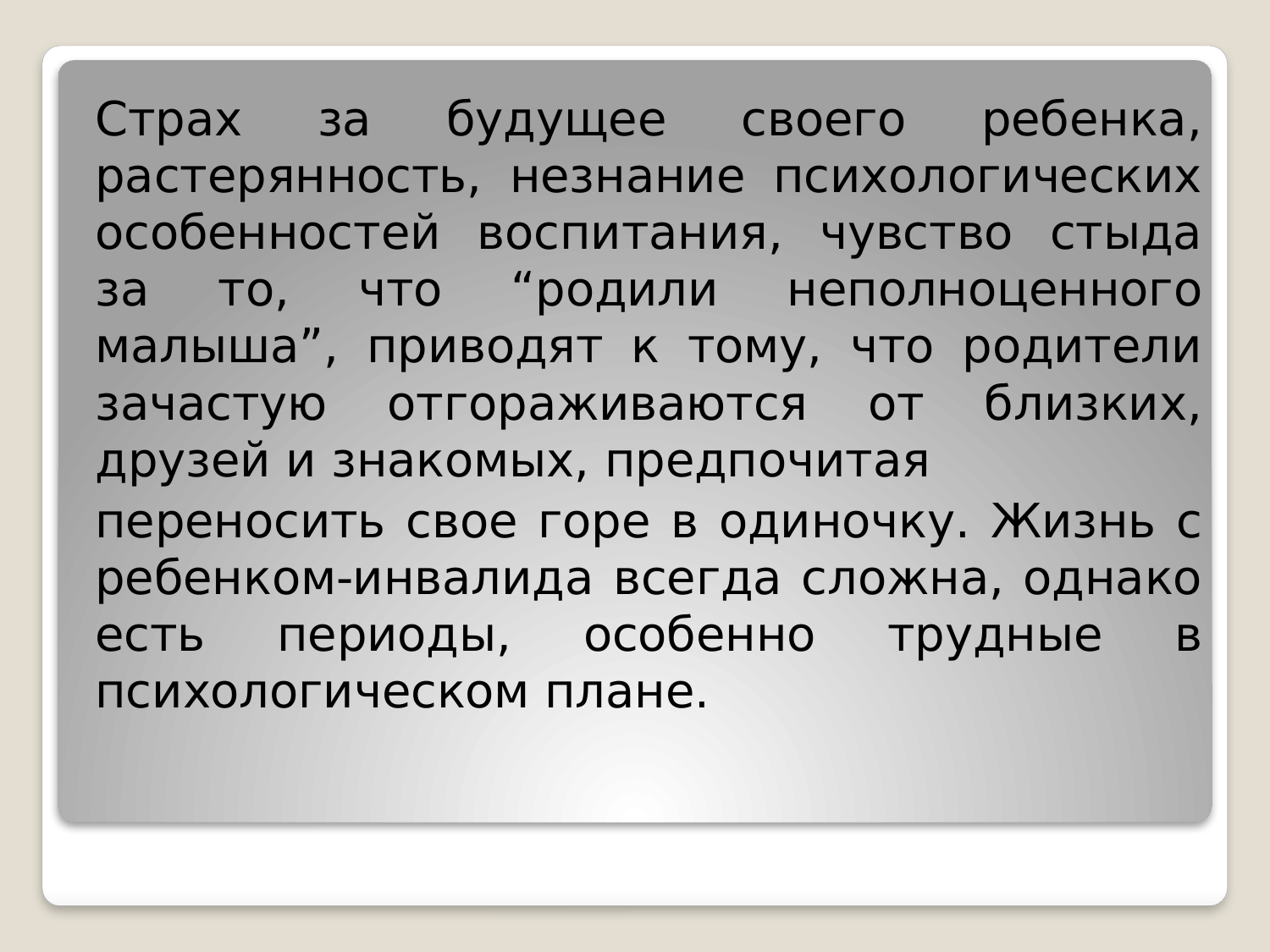

Страх за будущее своего ребенка, растерянность, незнание психологических особенностей воспитания, чувство стыда за то, что “родили неполноценного малыша”, приводят к тому, что родители зачастую отгораживаются от близких, друзей и знакомых, предпочитая
переносить свое горе в одиночку. Жизнь с ребенком-инвалида всегда сложна, однако есть периоды, особенно трудные в психологическом плане.